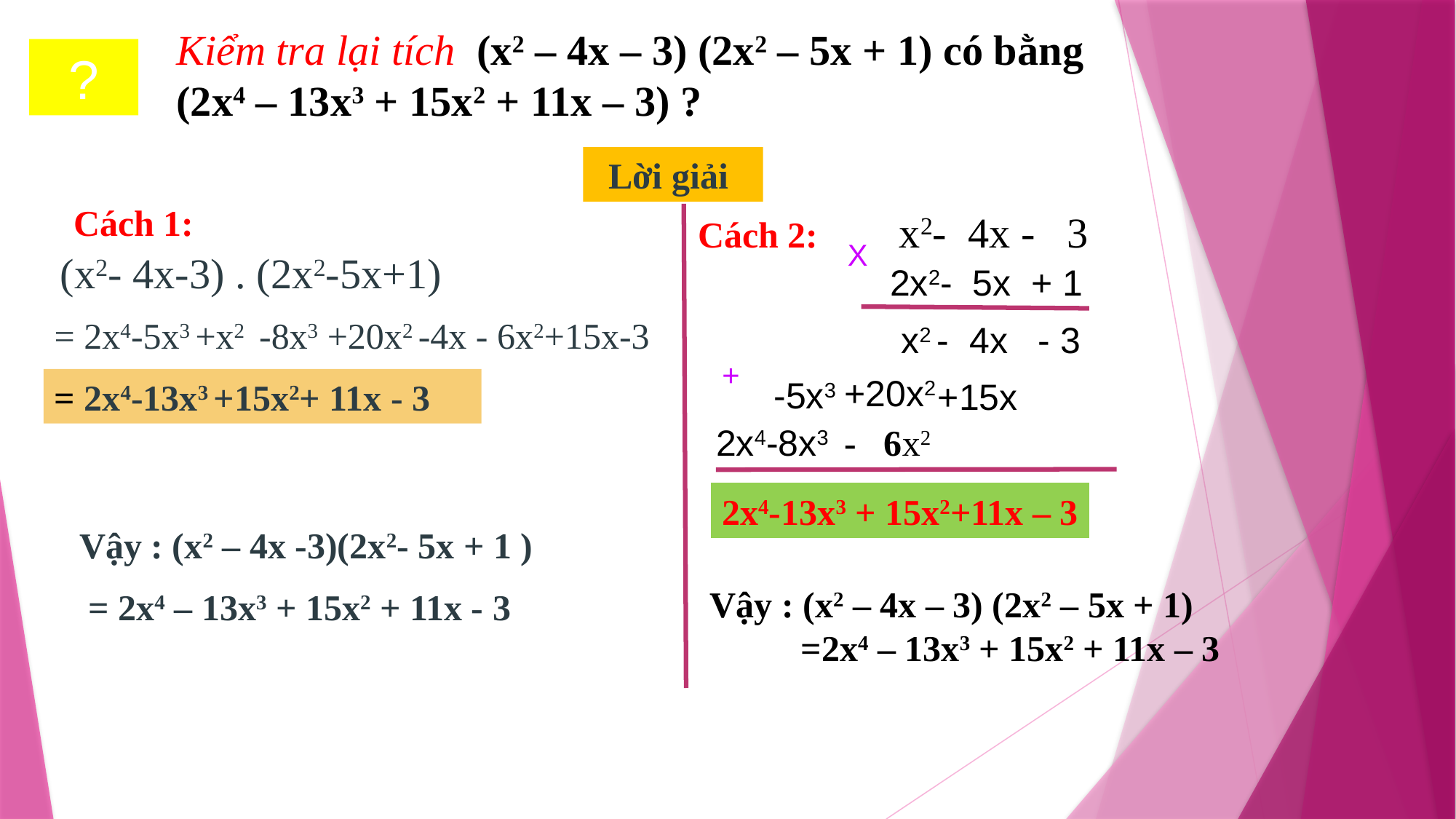

Kiểm tra lại tích  (x2 – 4x – 3) (2x2 – 5x + 1) có bằng (2x4 – 13x3 + 15x2 + 11x – 3) ?
?
Lời giải
Cách 1:
x2-  4x -   3

Cách 2:
X
(x2- 4x-3) . (2x2-5x+1)
2x2-  5x  + 1

 = 2x4-5x3 +x2  -8x3 +20x2 -4x - 6x2+15x-3
x2 -  4x   - 3
+
+20x2
-5x3
+15x
= 2x4-13x3 +15x2+ 11x - 3
2x4-8x3
-   6x2

2x4-13x3 + 15x2+11x – 3
Vậy : (x2 – 4x -3)(2x2- 5x + 1 )
 = 2x4 – 13x3 + 15x2 + 11x - 3
Vậy : (x2 – 4x – 3) (2x2 – 5x + 1)
          =2x4 – 13x3 + 15x2 + 11x – 3